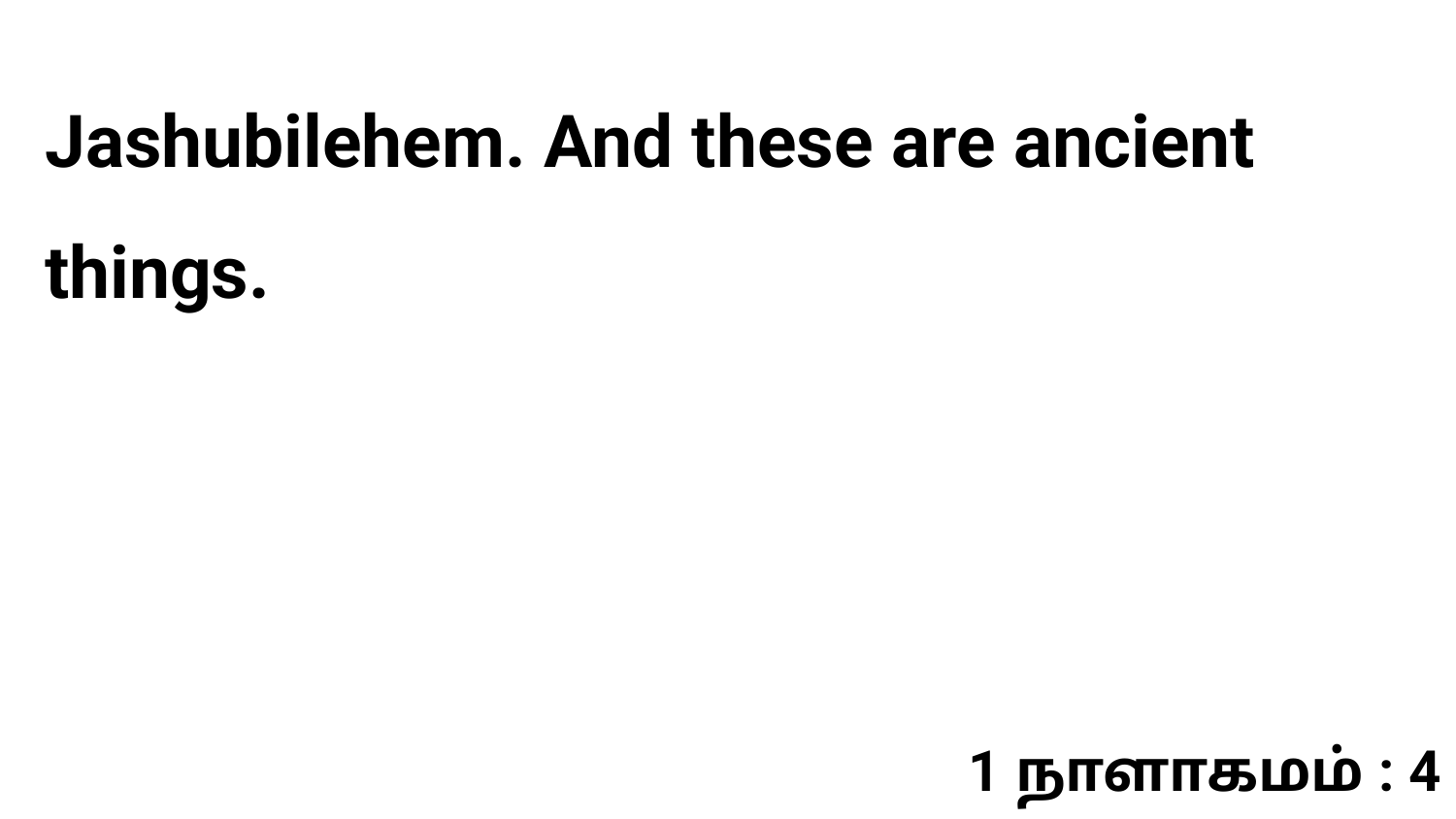

Jashubilehem. And these are ancient things.
1 நாளாகமம் : 4